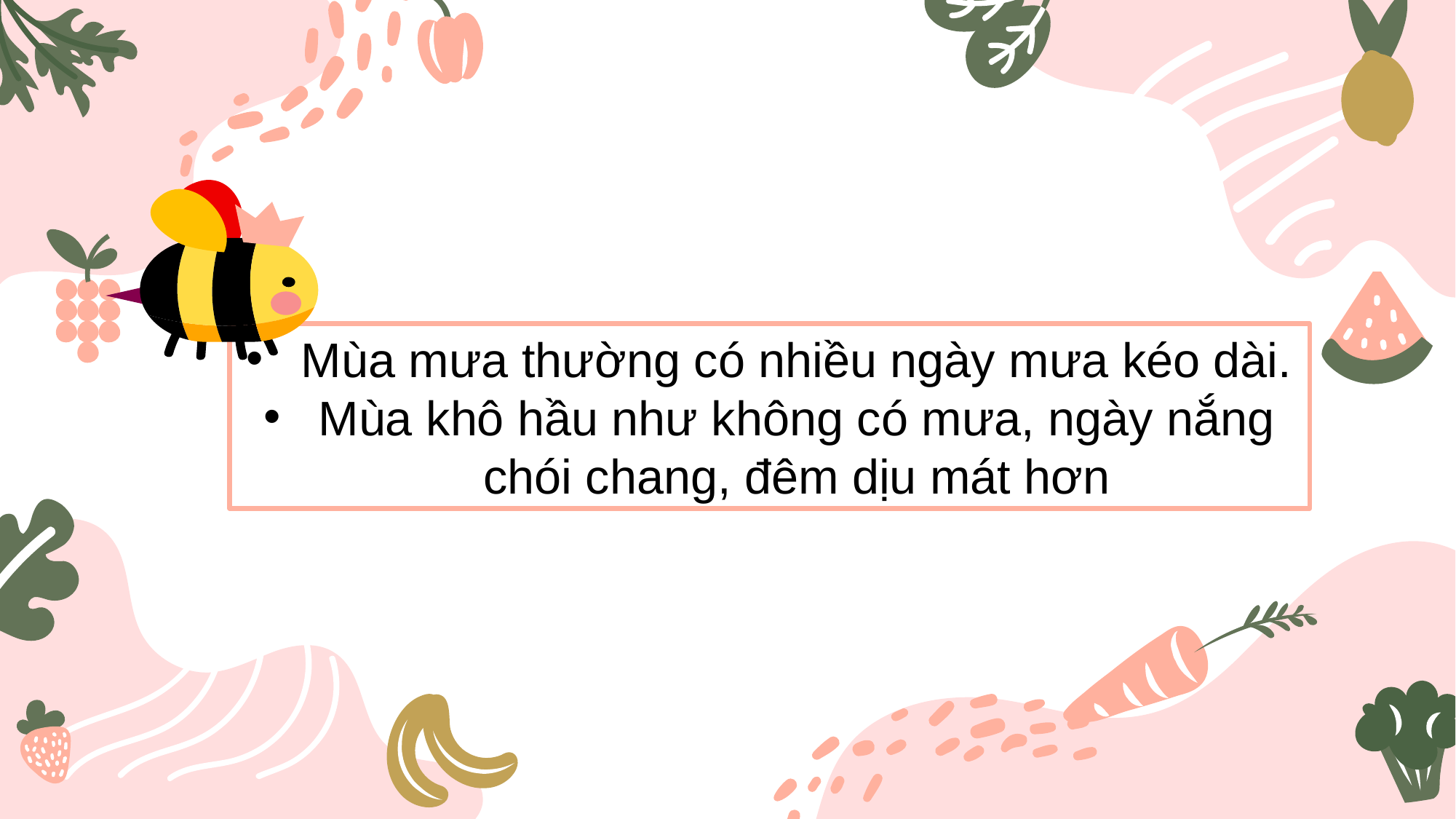

Mùa mưa thường có nhiều ngày mưa kéo dài.
Mùa khô hầu như không có mưa, ngày nắng chói chang, đêm dịu mát hơn